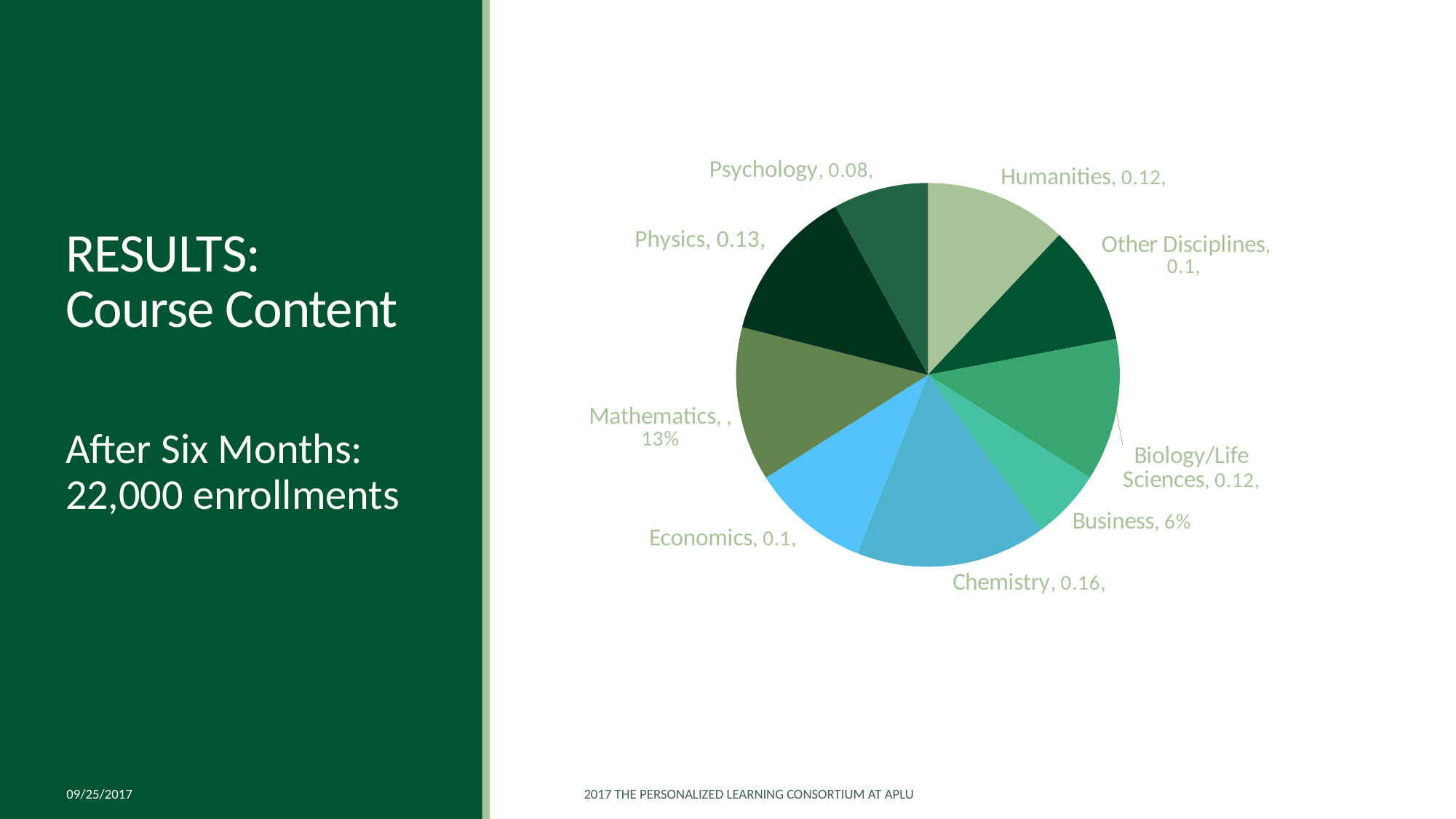

### Chart

| Category |  |
|---|---|
| Humanities | 0.12 |
| Other Disciplines | 0.1 |
| Biology/Life Sciences | 0.12 |
| Business | 0.06 |
| Chemistry | 0.16 |
| Economics | 0.1 |
| Mathematics | 0.13 |
| Physics | 0.13 |
| Psychology | 0.08 |
# RESULTS:  Course Content

After Six Months: 22,000 enrollments
09/25/2017
2017 The Personalized Learning Consortium at APLU